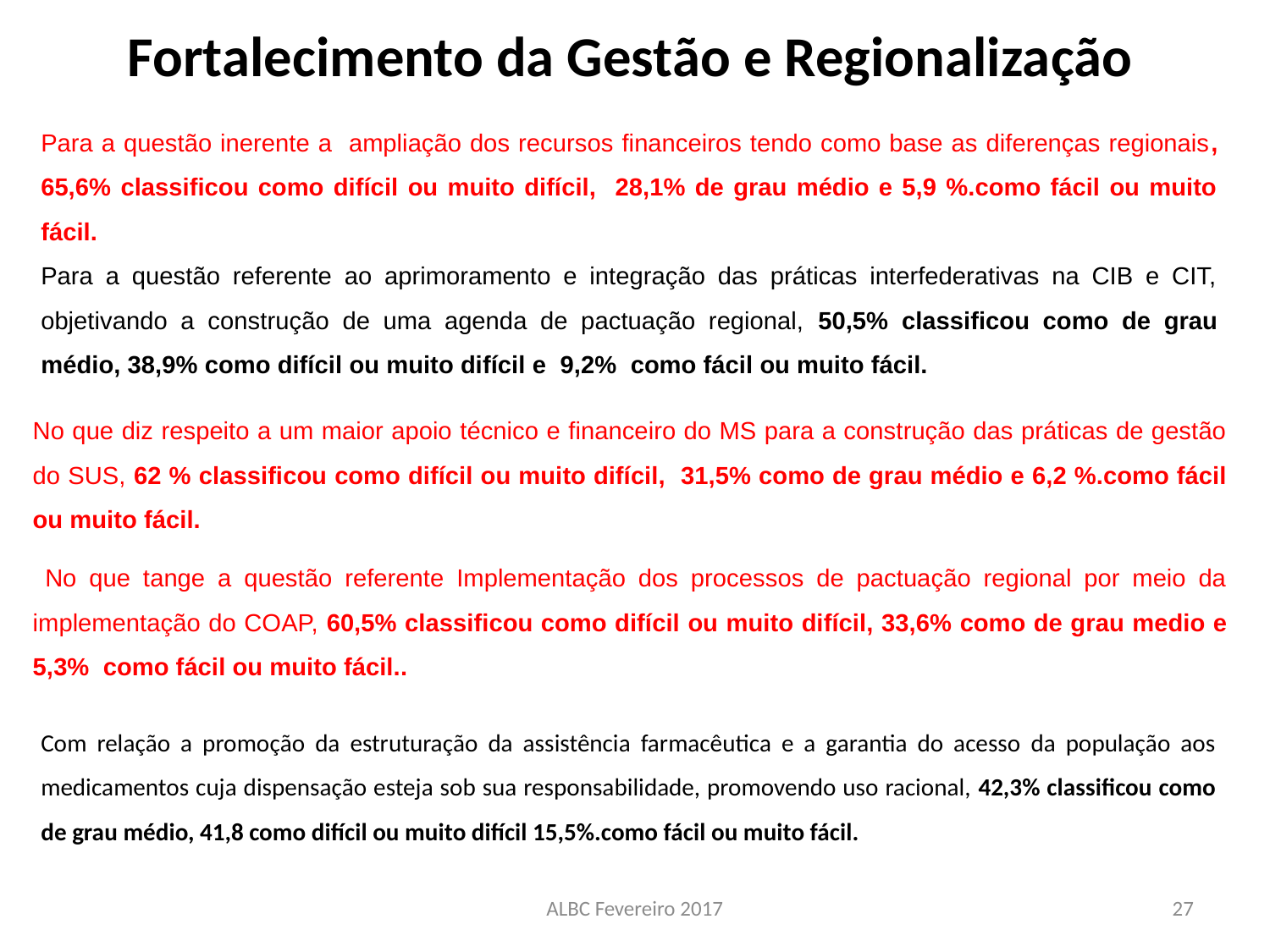

# Fortalecimento da Gestão e Regionalização
Para a questão inerente a  ampliação dos recursos financeiros tendo como base as diferenças regionais, 65,6% classificou como difícil ou muito difícil,  28,1% de grau médio e 5,9 %.como fácil ou muito fácil.
Para a questão referente ao aprimoramento e integração das práticas interfederativas na CIB e CIT, objetivando a construção de uma agenda de pactuação regional, 50,5% classificou como de grau médio, 38,9% como difícil ou muito difícil e  9,2%  como fácil ou muito fácil.
No que diz respeito a um maior apoio técnico e financeiro do MS para a construção das práticas de gestão do SUS, 62 % classificou como difícil ou muito difícil,  31,5% como de grau médio e 6,2 %.como fácil ou muito fácil.
No que tange a questão referente Implementação dos processos de pactuação regional por meio da implementação do COAP, 60,5% classificou como difícil ou muito difícil, 33,6% como de grau medio e 5,3%  como fácil ou muito fácil..
Com relação a promoção da estruturação da assistência farmacêutica e a garantia do acesso da população aos medicamentos cuja dispensação esteja sob sua responsabilidade, promovendo uso racional, 42,3% classificou como de grau médio, 41,8 como difícil ou muito difícil 15,5%.como fácil ou muito fácil.
ALBC Fevereiro 2017
27